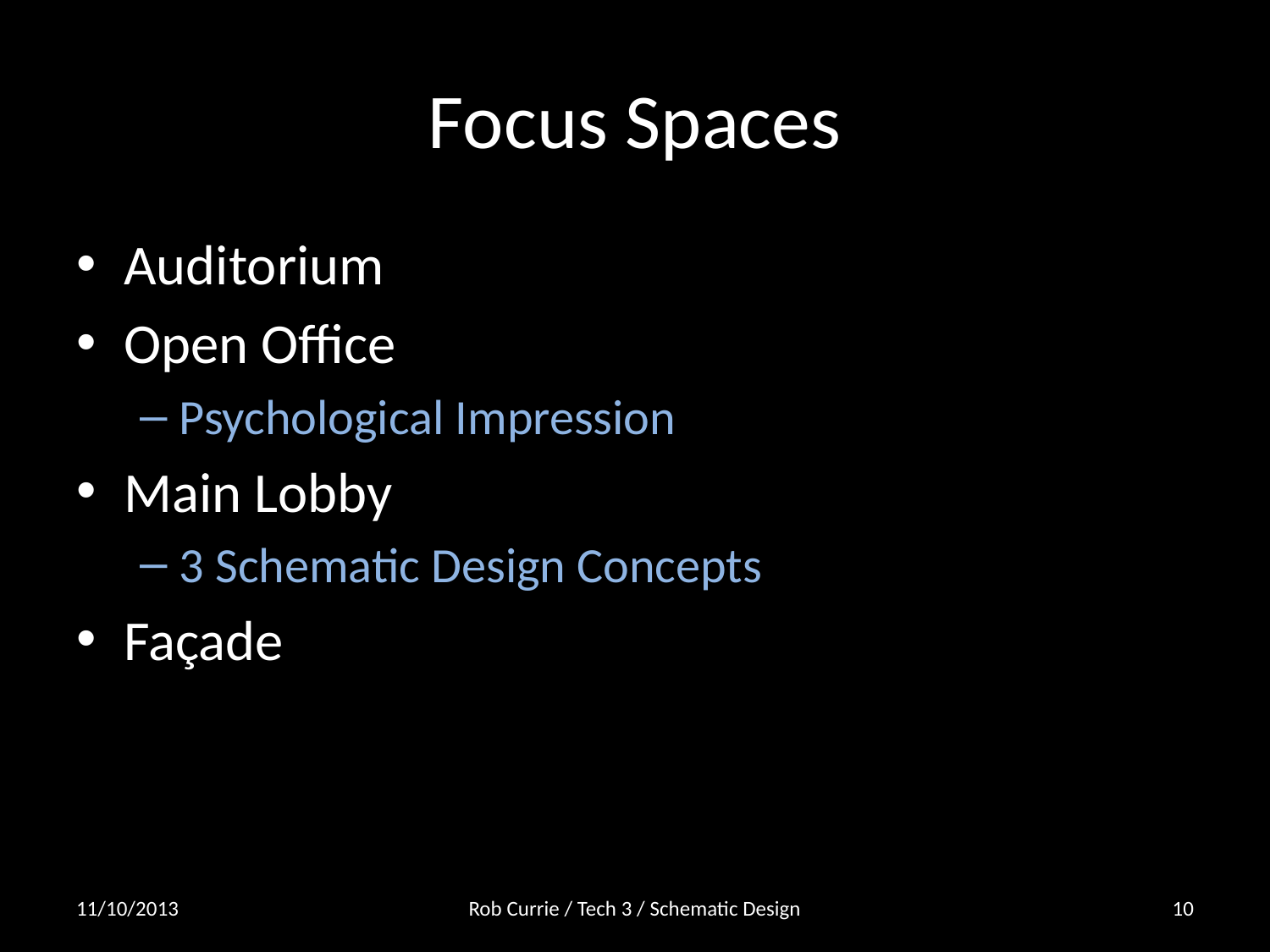

# Focus Spaces
Auditorium
Open Office
Psychological Impression
Main Lobby
3 Schematic Design Concepts
Façade

11/10/2013
Rob Currie / Tech 3 / Schematic Design
10